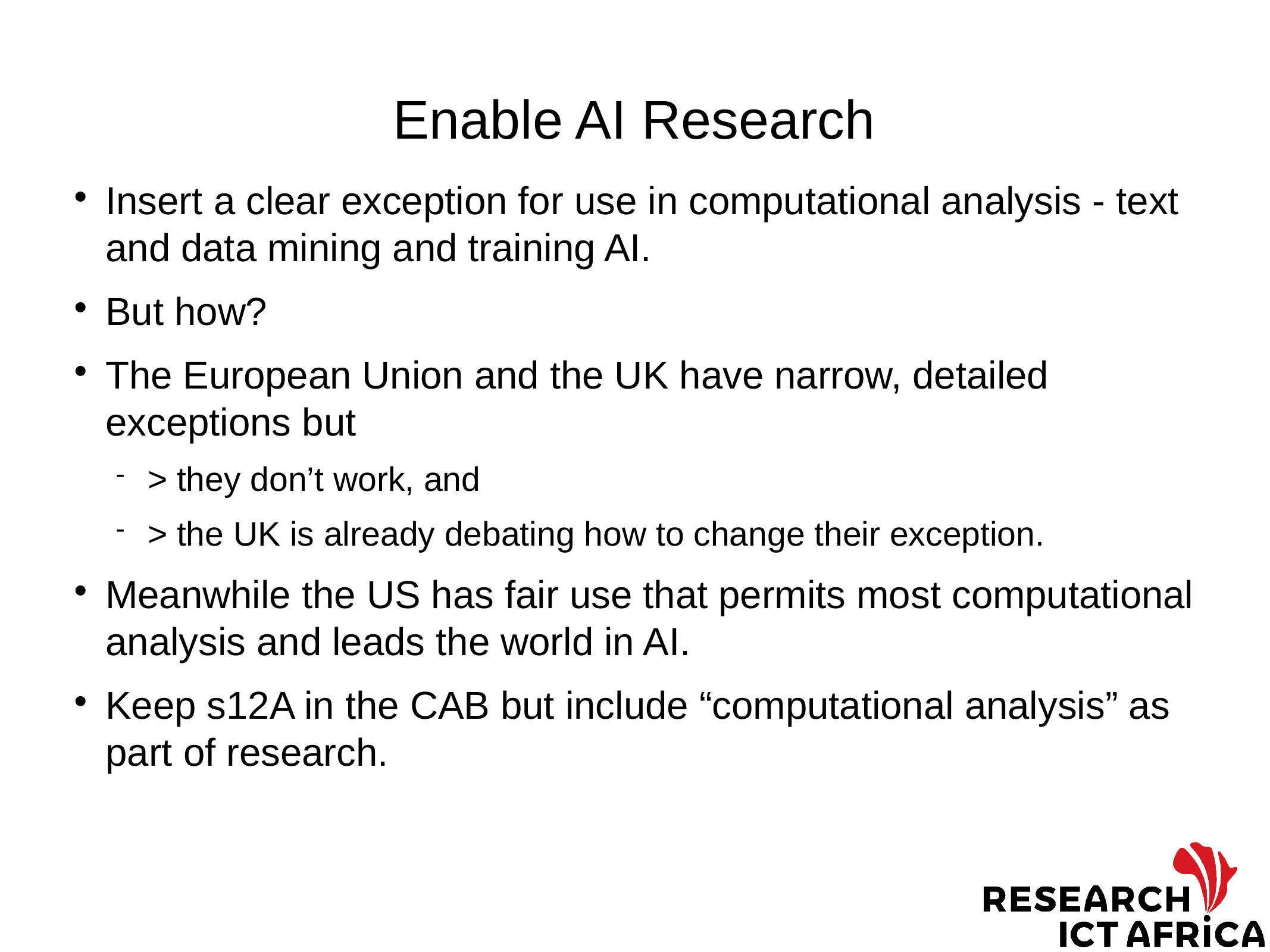

# Enable AI Research
Insert a clear exception for use in computational analysis - text and data mining and training AI.
But how?
The European Union and the UK have narrow, detailed exceptions but
> they don’t work, and
> the UK is already debating how to change their exception.
Meanwhile the US has fair use that permits most computational analysis and leads the world in AI.
Keep s12A in the CAB but include “computational analysis” as part of research.